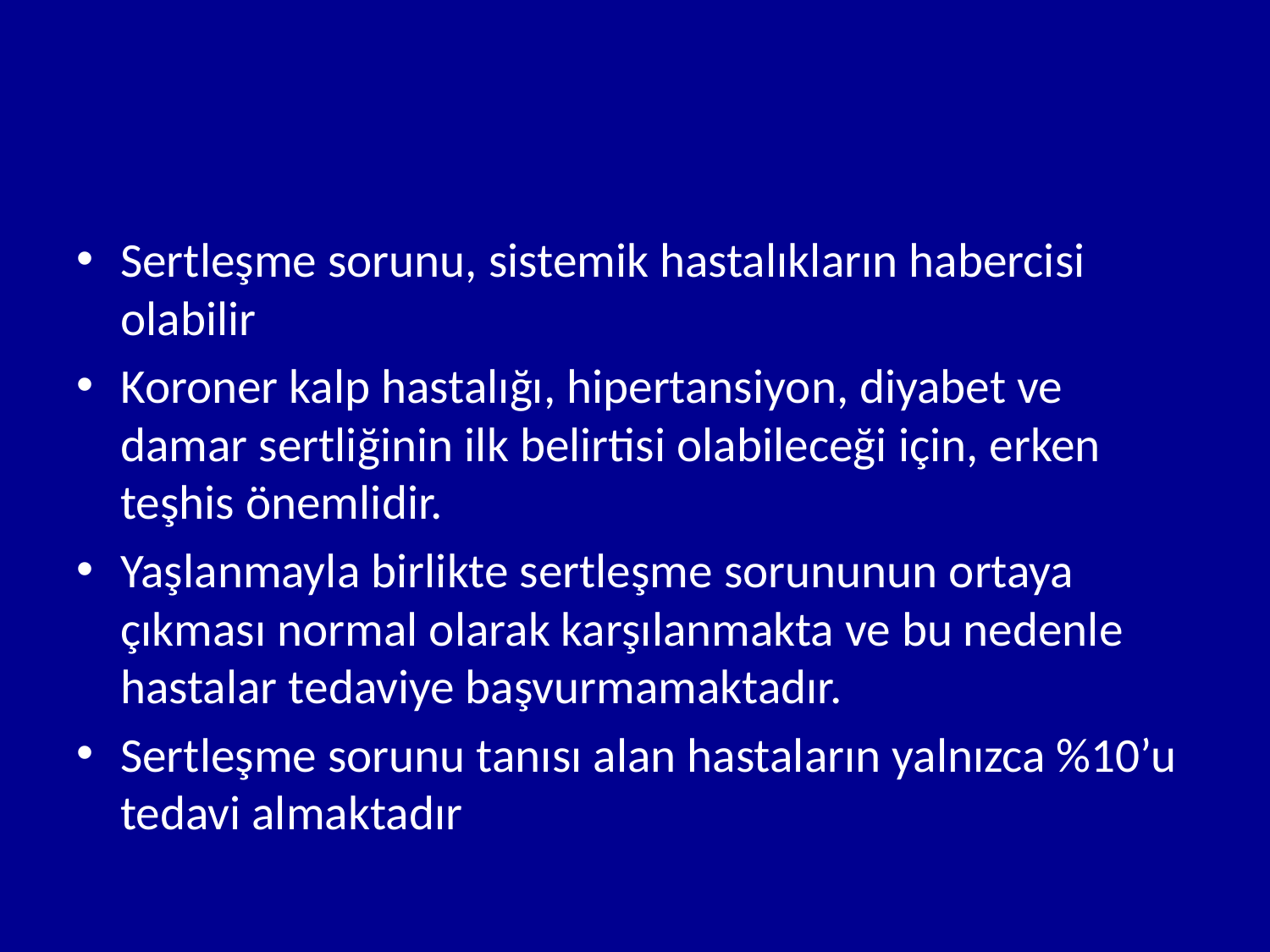

#
Sertleşme sorunu, sistemik hastalıkların habercisi olabilir
Koroner kalp hastalığı, hipertansiyon, diyabet ve damar sertliğinin ilk belirtisi olabileceği için, erken teşhis önemlidir.
Yaşlanmayla birlikte sertleşme sorununun ortaya çıkması normal olarak karşılanmakta ve bu nedenle hastalar tedaviye başvurmamaktadır.
Sertleşme sorunu tanısı alan hastaların yalnızca %10’u tedavi almaktadır